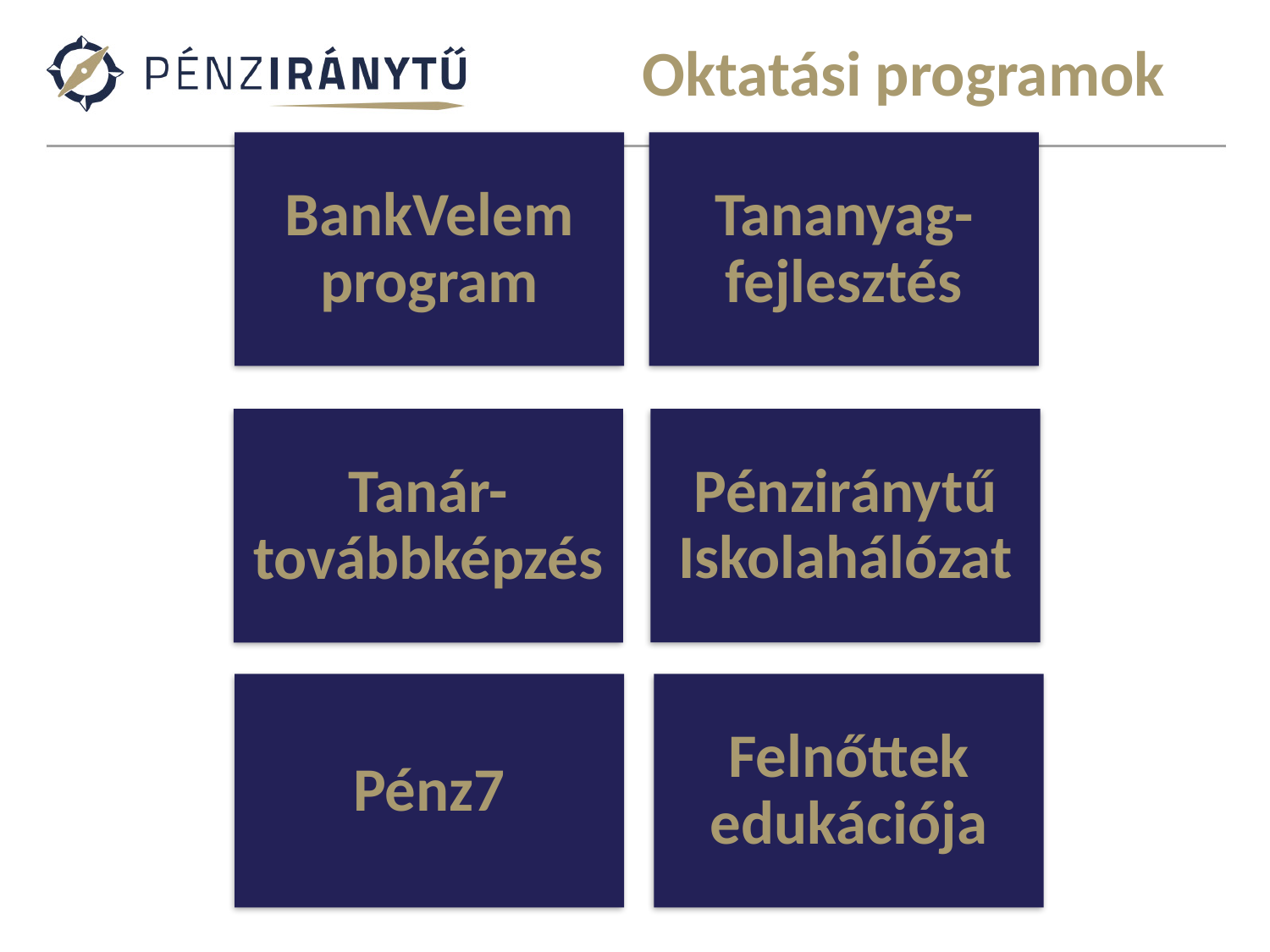

# Oktatási programok
BankVelem program
Pénziránytű Iskolahálózat
Tananyag-fejlesztés
Tanár-továbbképzés
Pénz7
Felnőttek edukációja